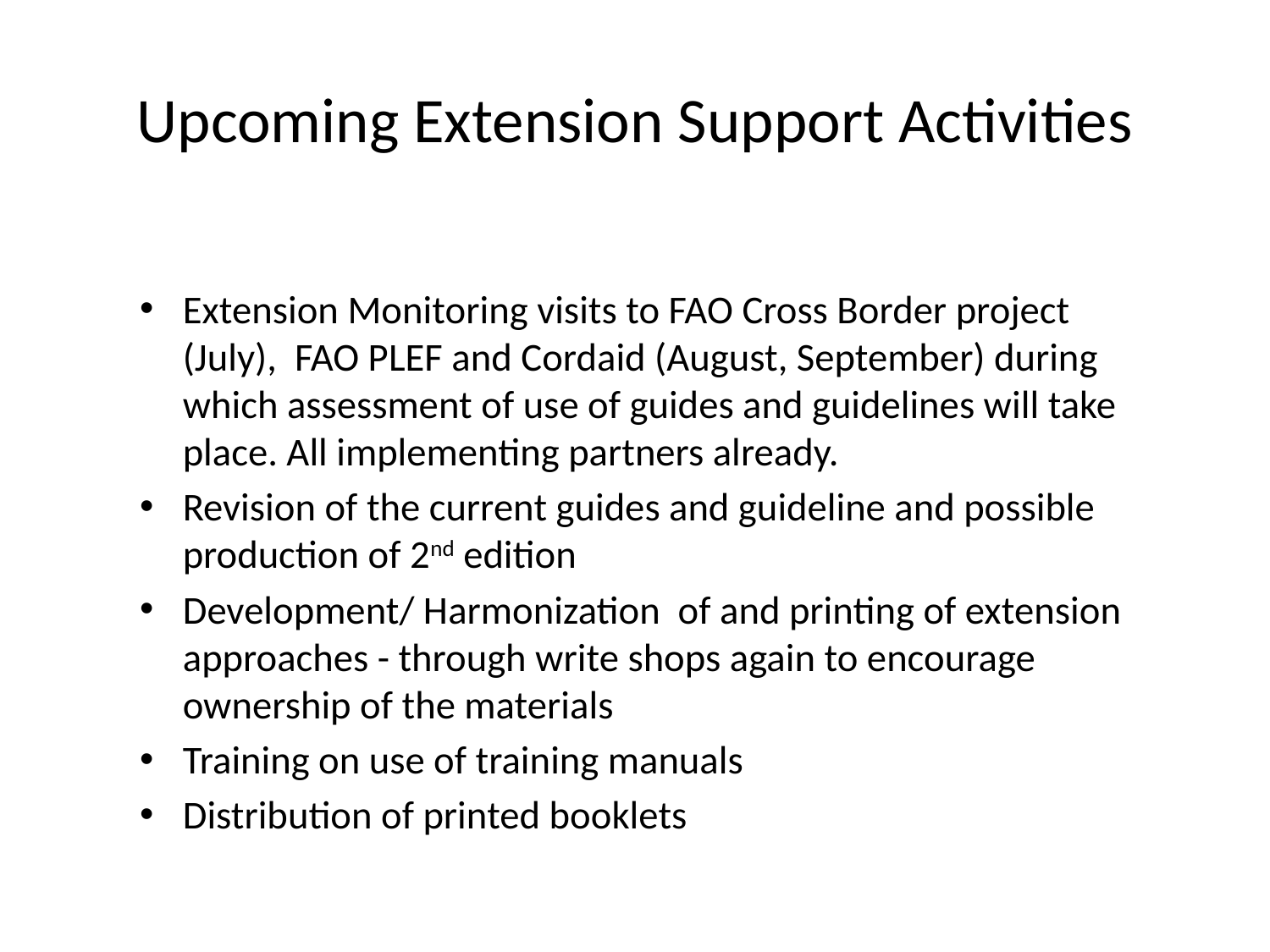

# Upcoming Extension Support Activities

Extension Monitoring visits to FAO Cross Border project (July),  FAO PLEF and Cordaid (August, September) during which assessment of use of guides and guidelines will take place. All implementing partners already.
Revision of the current guides and guideline and possible production of 2nd edition
Development/ Harmonization  of and printing of extension approaches - through write shops again to encourage ownership of the materials
Training on use of training manuals
Distribution of printed booklets